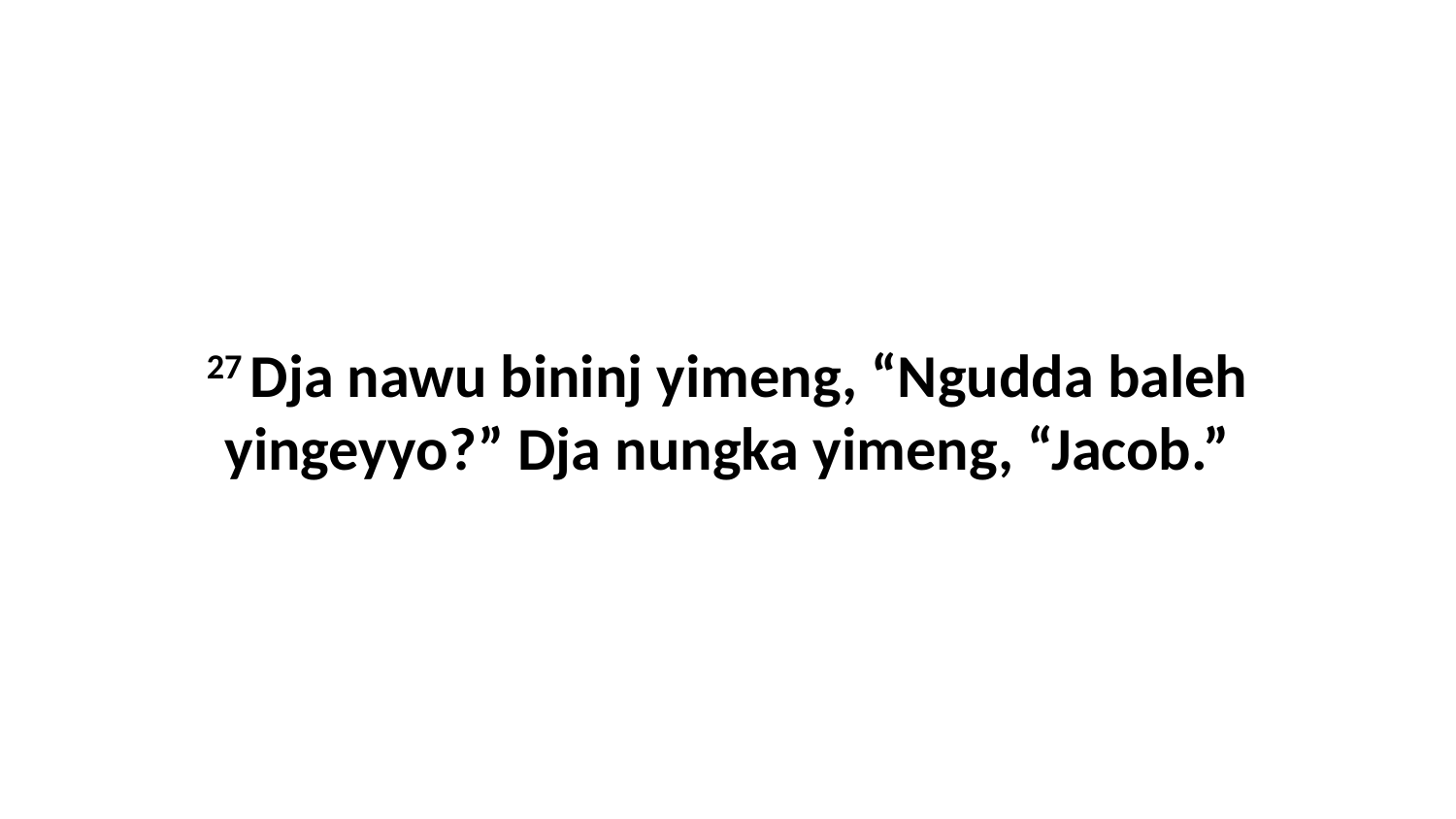

27 Dja nawu bininj yimeng, “Ngudda baleh yingeyyo?” Dja nungka yimeng, “Jacob.”